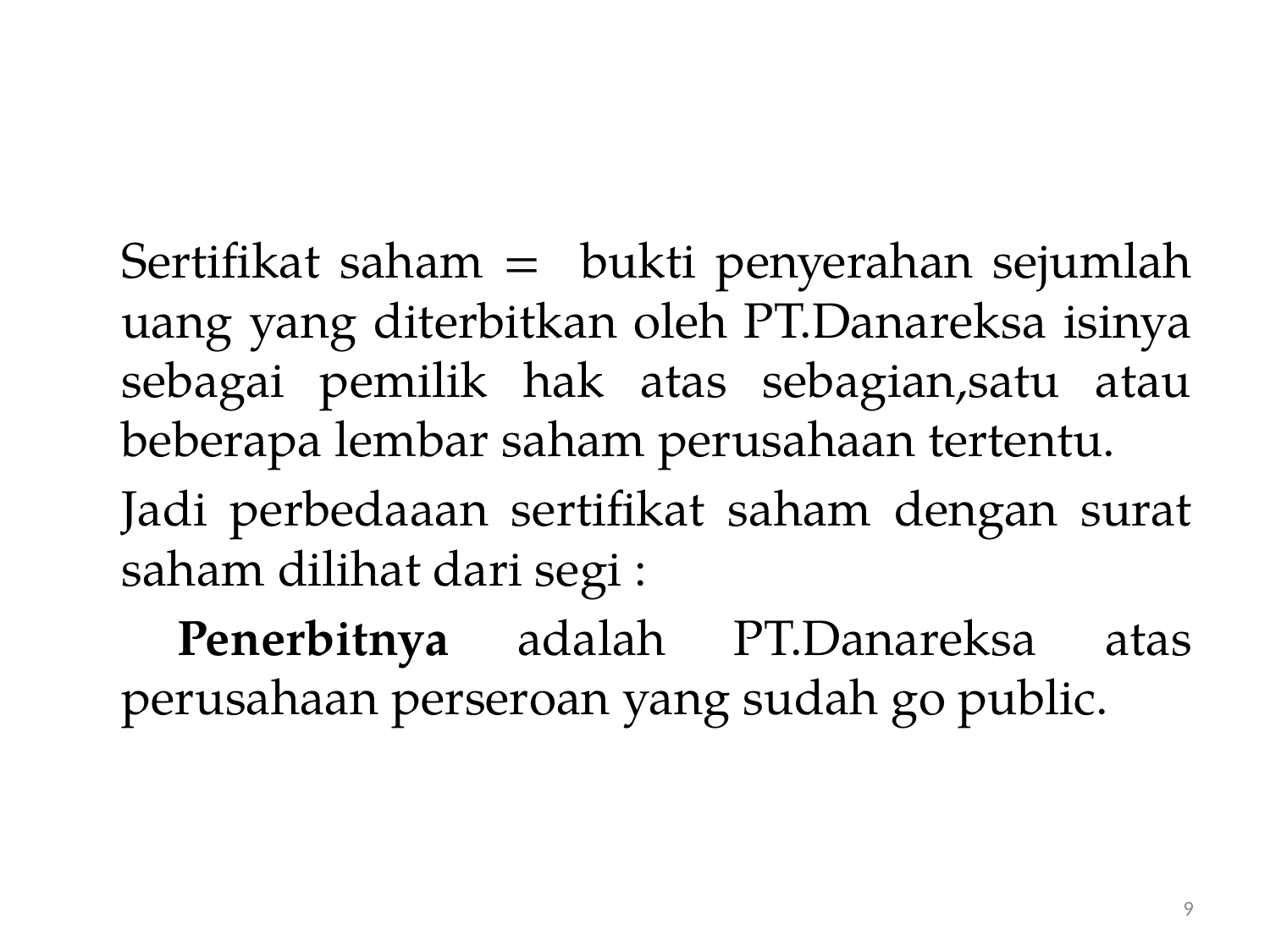

#
	Sertifikat saham =  bukti penyerahan sejumlah uang yang diterbitkan oleh PT.Danareksa isinya sebagai pemilik hak atas sebagian,satu atau beberapa lembar saham perusahaan tertentu.
	Jadi perbedaaan sertifikat saham dengan surat saham dilihat dari segi :
 	Penerbitnya adalah PT.Danareksa atas perusahaan perseroan yang sudah go public.

9